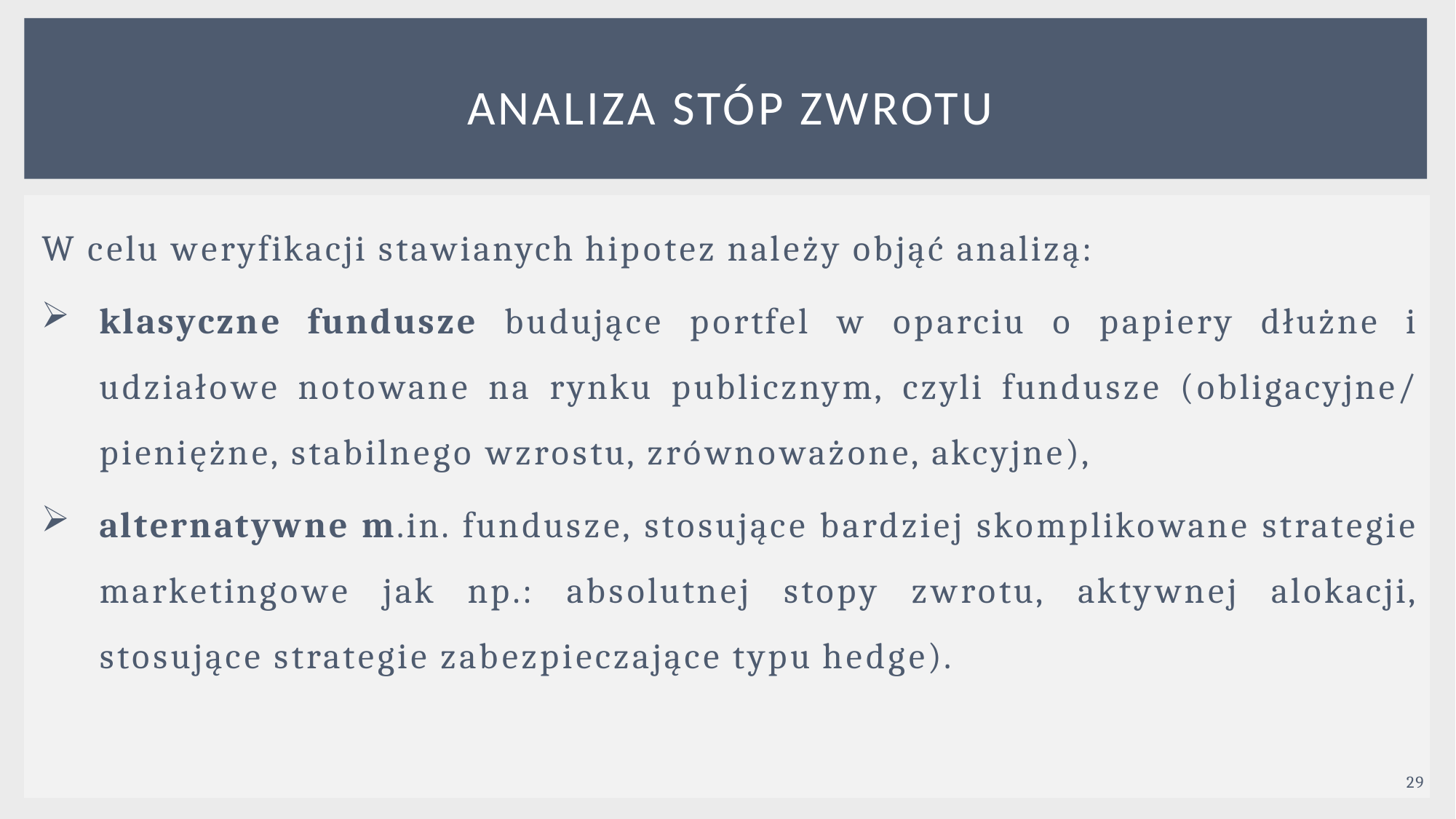

# Analiza STÓP ZWROTU
W celu weryfikacji stawianych hipotez należy objąć analizą:
klasyczne fundusze budujące portfel w oparciu o papiery dłużne i udziałowe notowane na rynku publicznym, czyli fundusze (obligacyjne/ pieniężne, stabilnego wzrostu, zrównoważone, akcyjne),
alternatywne m.in. fundusze, stosujące bardziej skomplikowane strategie marketingowe jak np.: absolutnej stopy zwrotu, aktywnej alokacji, stosujące strategie zabezpieczające typu hedge).

29